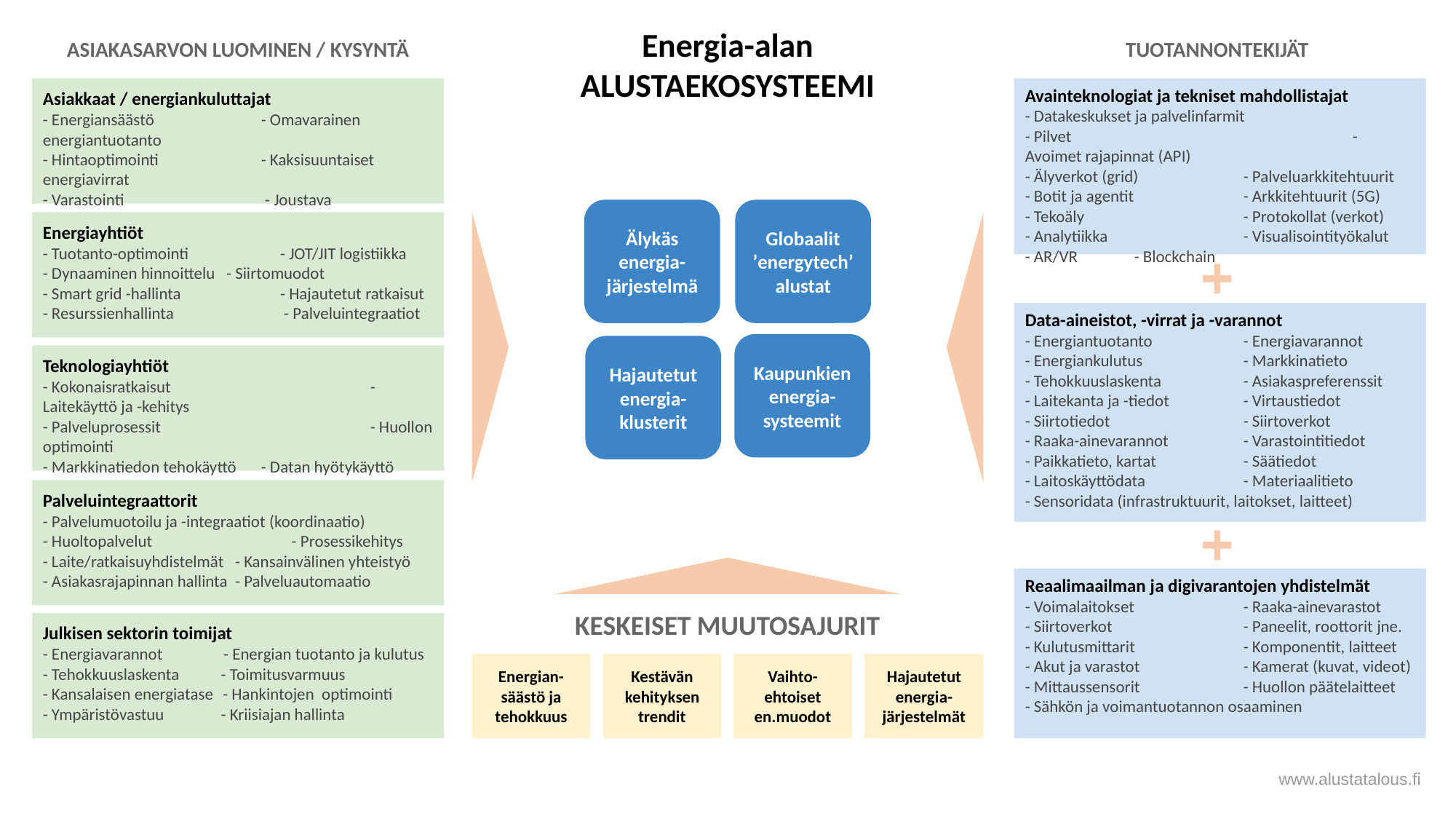

Energia-alan
ALUSTAEKOSYSTEEMI
ASIAKASARVON LUOMINEN / KYSYNTÄ
TUOTANNONTEKIJÄT
Asiakkaat / energiankuluttajat
- Energiansäästö	- Omavarainen energiantuotanto
- Hintaoptimointi	- Kaksisuuntaiset energiavirrat
- Varastointi	     	 - Joustava valinnanvapaus
- Toimitusvarmuus    	- Ympäristötietoisuus ja arvot

Avainteknologiat ja tekniset mahdollistajat
- Datakeskukset ja palvelinfarmit
- Pilvet			- Avoimet rajapinnat (API)
- Älyverkot (grid)	- Palveluarkkitehtuurit
- Botit ja agentit 	- Arkkitehtuurit (5G)
- Tekoäly		- Protokollat (verkot)
- Analytiikka		- Visualisointityökalut
- AR/VR	- Blockchain

Älykäs
energia-
järjestelmä
Globaalit
’energytech’
alustat
Energiayhtiöt
- Tuotanto-optimointi  	     - JOT/JIT logistiikka
- Dynaaminen hinnoittelu   - Siirtomuodot
- Smart grid -hallinta 	     - Hajautetut ratkaisut
- Resurssienhallinta    	      - Palveluintegraatiot

Data-aineistot, -virrat ja -varannot
- Energiantuotanto       	- Energiavarannot
- Energiankulutus          	- Markkinatieto
- Tehokkuuslaskenta    	- Asiakaspreferenssit
- Laitekanta ja -tiedot   	- Virtaustiedot
- Siirtotiedot	          	- Siirtoverkot
- Raaka-ainevarannot   	- Varastointitiedot
- Paikkatieto, kartat      	- Säätiedot
- Laitoskäyttödata         	- Materiaalitieto
- Sensoridata (infrastruktuurit, laitokset, laitteet)

Kaupunkien
energia-
systeemit
Hajautetut
energia-
klusterit
Teknologiayhtiöt
- Kokonaisratkaisut       		- Laitekäyttö ja -kehitys
- Palveluprosessit	            	- Huollon optimointi
- Markkinatiedon tehokäyttö    	- Datan hyötykäyttö
- Palvelumuotoilu ja -integraatiot

Palveluintegraattorit
- Palvelumuotoilu ja -integraatiot (koordinaatio)
- Huoltopalvelut	        - Prosessikehitys
- Laite/ratkaisuyhdistelmät   - Kansainvälinen yhteistyö
- Asiakasrajapinnan hallinta  - Palveluautomaatio

Reaalimaailman ja digivarantojen yhdistelmät
- Voimalaitokset	- Raaka-ainevarastot
- Siirtoverkot	    	- Paneelit, roottorit jne.
- Kulutusmittarit  	- Komponentit, laitteet
- Akut ja varastot	- Kamerat (kuvat, videot)
- Mittaussensorit	- Huollon päätelaitteet
- Sähkön ja voimantuotannon osaaminen
KESKEISET MUUTOSAJURIT
Julkisen sektorin toimijat
- Energiavarannot                - Energian tuotanto ja kulutus
- Tehokkuuslaskenta           - Toimitusvarmuus
- Kansalaisen energiatase   - Hankintojen  optimointi
- Ympäristövastuu               - Kriisiajan hallinta

Energian-
säästö ja
tehokkuus
Kestävän
kehityksen
trendit
Vaihto-
ehtoiset
en.muodot
Hajautetut
energia- järjestelmät
www.alustatalous.fi